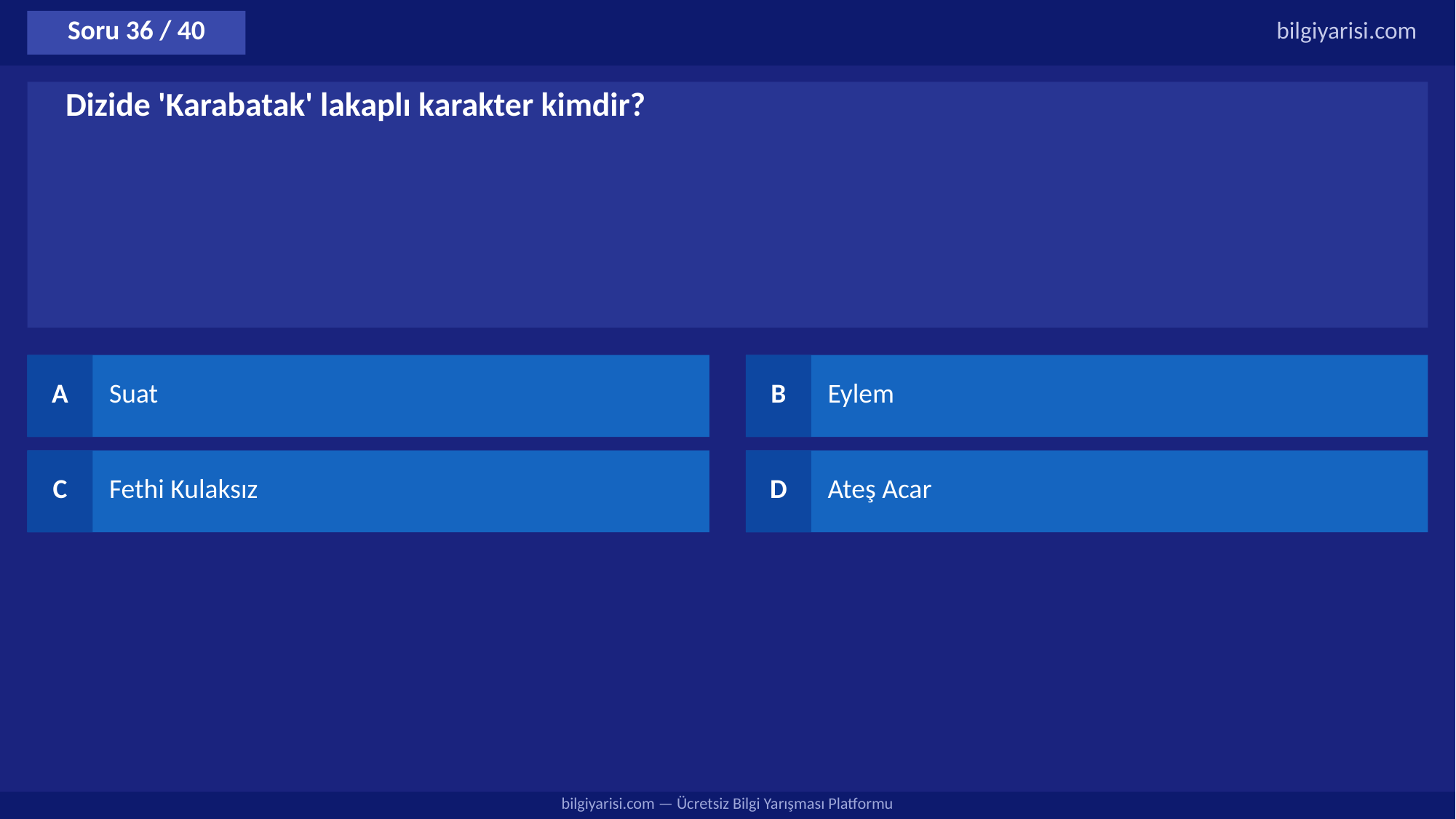

Soru 36 / 40
bilgiyarisi.com

Dizide 'Karabatak' lakaplı karakter kimdir?

A
Suat

B
Eylem

C
Fethi Kulaksız

D
Ateş Acar
bilgiyarisi.com — Ücretsiz Bilgi Yarışması Platformu